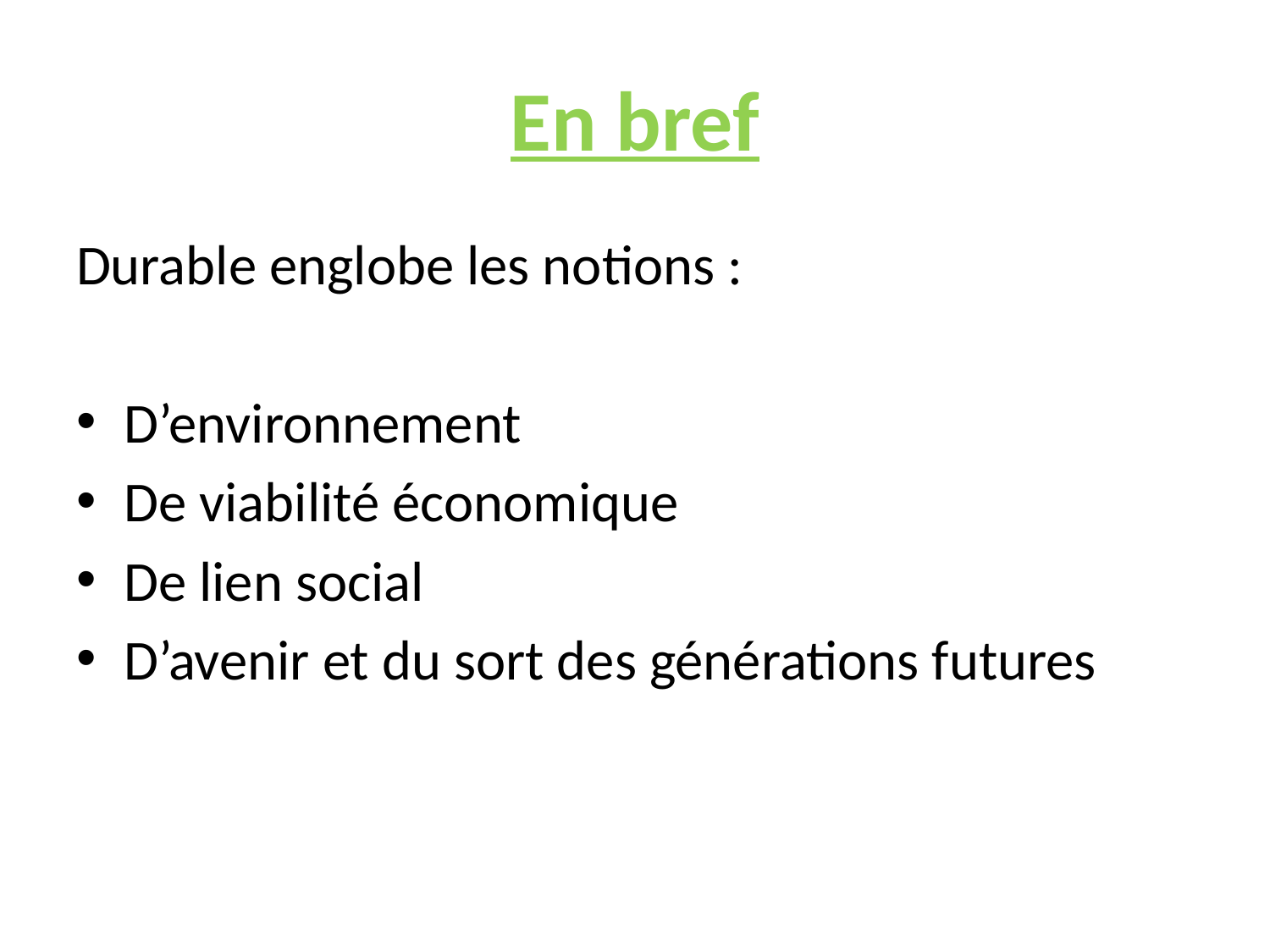

# En bref
Durable englobe les notions :

D’environnement
De viabilité économique
De lien social
D’avenir et du sort des générations futures